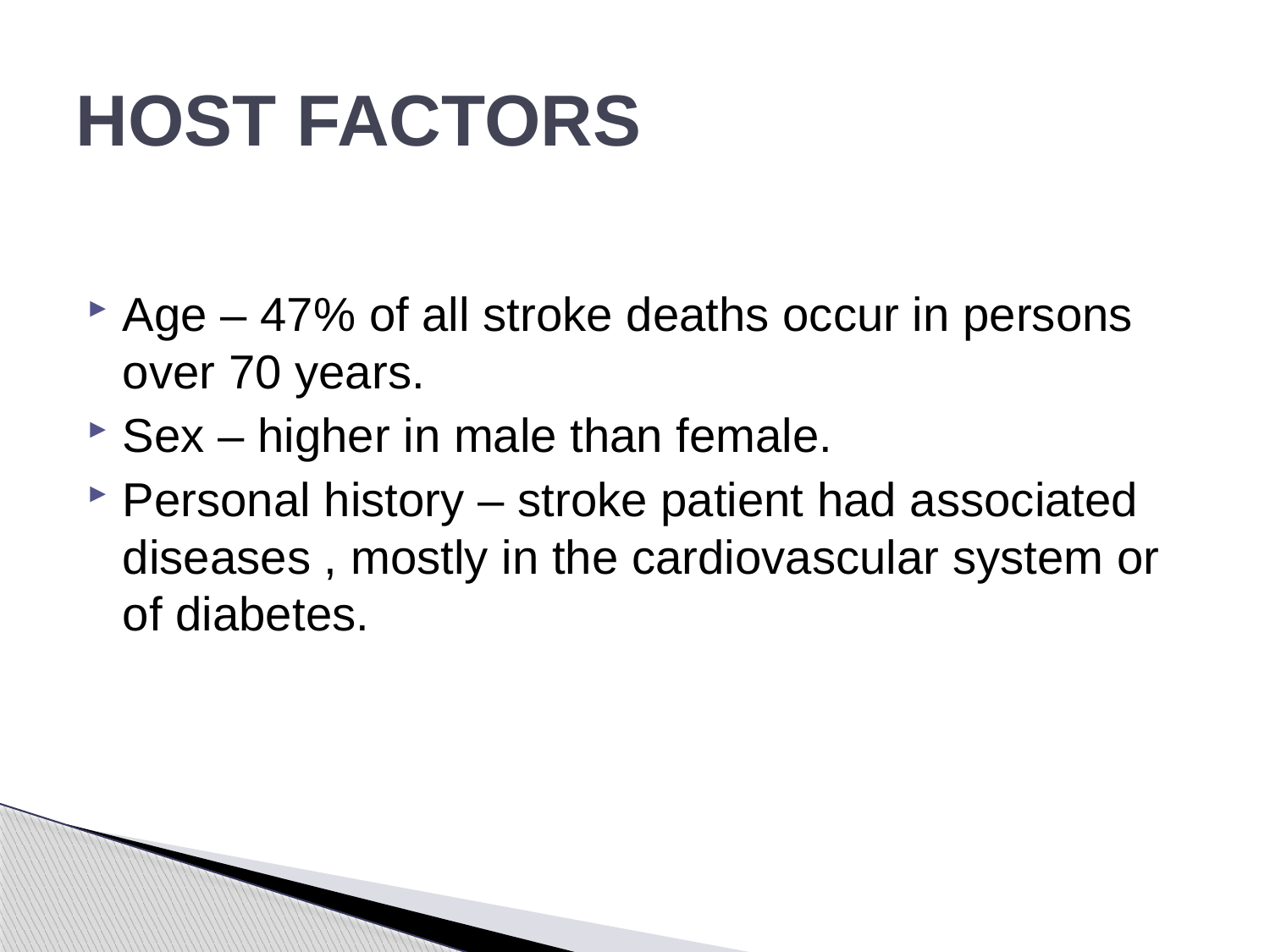

# HOST FACTORS
Age – 47% of all stroke deaths occur in persons over 70 years.
Sex – higher in male than female.
Personal history – stroke patient had associated diseases , mostly in the cardiovascular system or of diabetes.